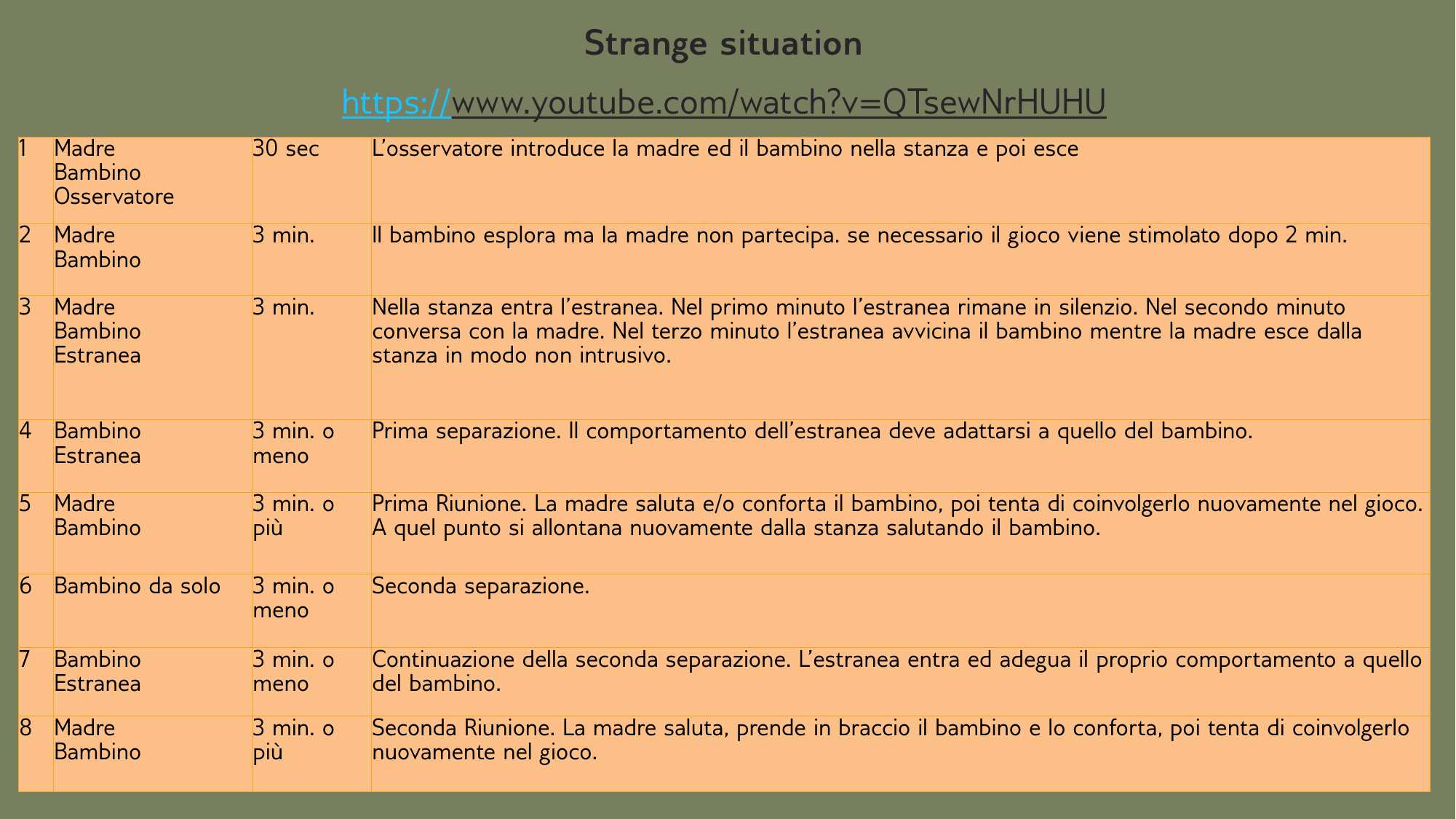

Strange situation
 https://www.youtube.com/watch?v=QTsewNrHUHU

| 1 | Madre Bambino Osservatore | 30 sec | L’osservatore introduce la madre ed il bambino nella stanza e poi esce |
| --- | --- | --- | --- |
| 2 | Madre Bambino | 3 min. | Il bambino esplora ma la madre non partecipa. se necessario il gioco viene stimolato dopo 2 min. |
| 3 | Madre Bambino Estranea | 3 min. | Nella stanza entra l’estranea. Nel primo minuto l’estranea rimane in silenzio. Nel secondo minuto conversa con la madre. Nel terzo minuto l’estranea avvicina il bambino mentre la madre esce dalla stanza in modo non intrusivo. |
| 4 | Bambino Estranea | 3 min. o meno | Prima separazione. Il comportamento dell’estranea deve adattarsi a quello del bambino. |
| 5 | Madre Bambino | 3 min. o più | Prima Riunione. La madre saluta e/o conforta il bambino, poi tenta di coinvolgerlo nuovamente nel gioco. A quel punto si allontana nuovamente dalla stanza salutando il bambino. |
| 6 | Bambino da solo | 3 min. o meno | Seconda separazione. |
| 7 | Bambino Estranea | 3 min. o meno | Continuazione della seconda separazione. L’estranea entra ed adegua il proprio comportamento a quello del bambino. |
| 8 | Madre Bambino | 3 min. o più | Seconda Riunione. La madre saluta, prende in braccio il bambino e lo conforta, poi tenta di coinvolgerlo nuovamente nel gioco. |